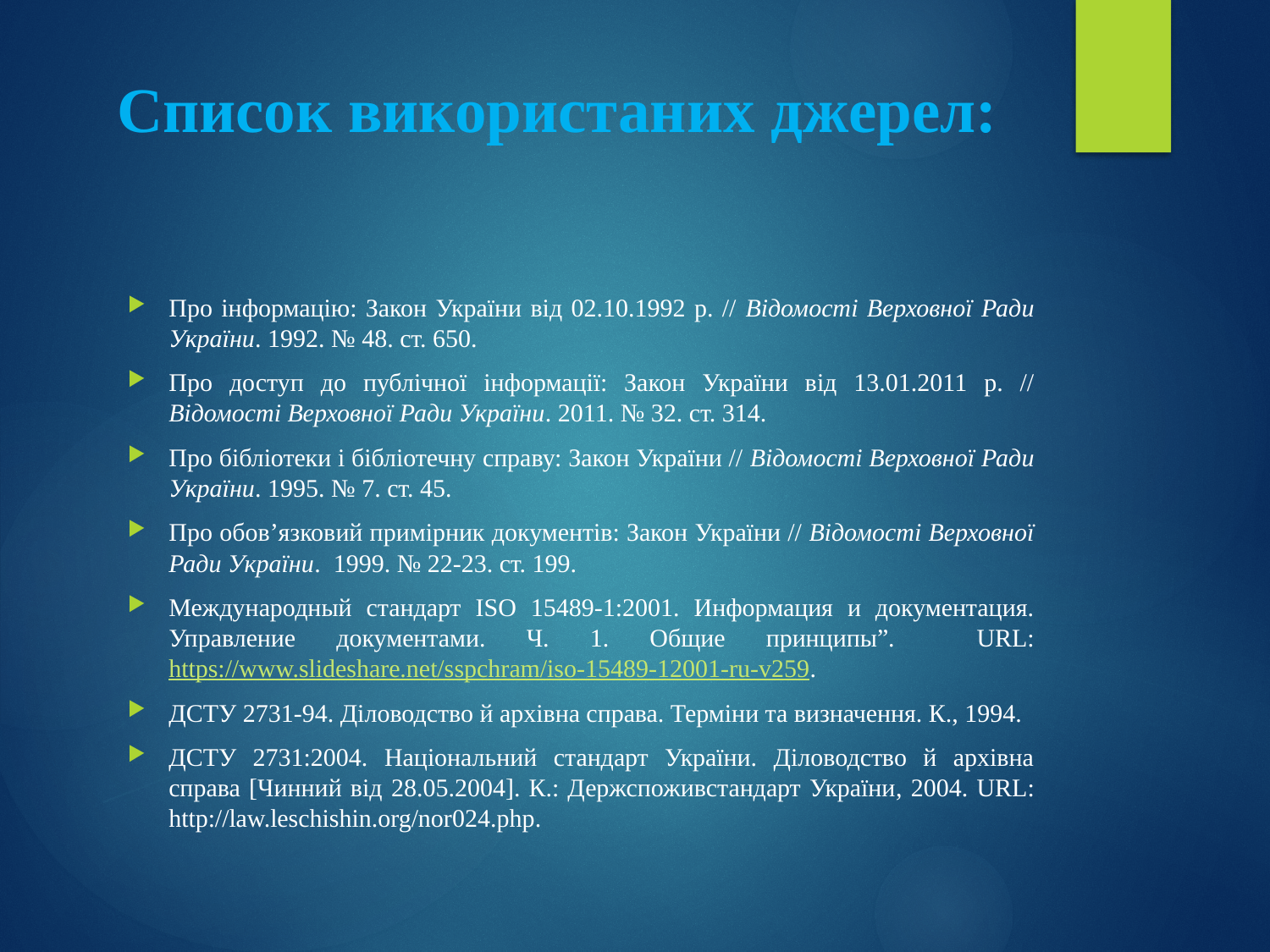

# Список використаних джерел:
Про інформацію: Закон України від 02.10.1992 р. // Відомості Верховної Ради України. 1992. № 48. ст. 650.
Про доступ до публічної інформації: Закон України від 13.01.2011 р. // Відомості Верховної Ради України. 2011. № 32. ст. 314.
Про бібліотеки і бібліотечну справу: Закон України // Відомості Верховної Ради України. 1995. № 7. ст. 45.
Про обов’язковий примірник документів: Закон України // Відомості Верховної Ради України.  1999. № 22-23. ст. 199.
Международный стандарт ISO 15489-1:2001. Информация и документация. Управление документами. Ч. 1. Общие принципы”.  URL: https://www.slideshare.net/sspchram/iso-15489-12001-ru-v259.
ДСТУ 2731-94. Діловодство й архівна справа. Терміни та визначення. К., 1994.
ДСТУ 2731:2004. Національний стандарт України. Діловодство й архівна справа [Чинний від 28.05.2004]. К.: Держспоживстандарт України, 2004. URL: http://law.leschishin.org/nor024.php.